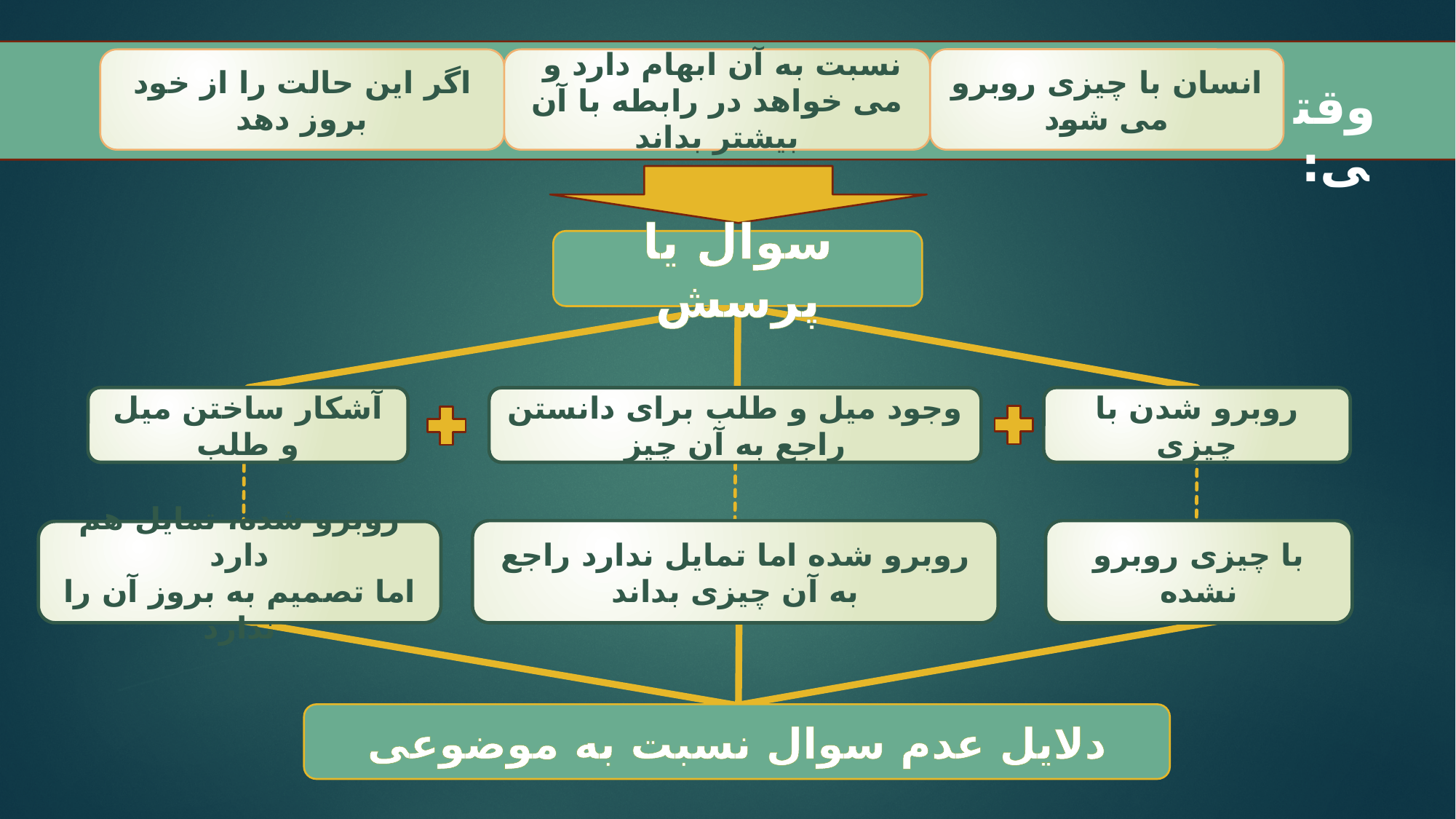

انسان با چیزی روبرو می شود

نسبت به آن ابهام دارد و
می خواهد در رابطه با آن بیشتر بداند

اگر این حالت را از خود بروز دهد

وقتی:

سوال یا پرسش

آشکار ساختن میل و طلب

روبرو شدن با چیزی

وجود میل و طلب برای دانستن راجع به آن چیز

روبرو شده اما تمایل ندارد راجع به آن چیزی بداند

با چیزی روبرو نشده

روبرو شده، تمایل هم دارد
اما تصمیم به بروز آن را ندارد

دلایل عدم سوال نسبت به موضوعی